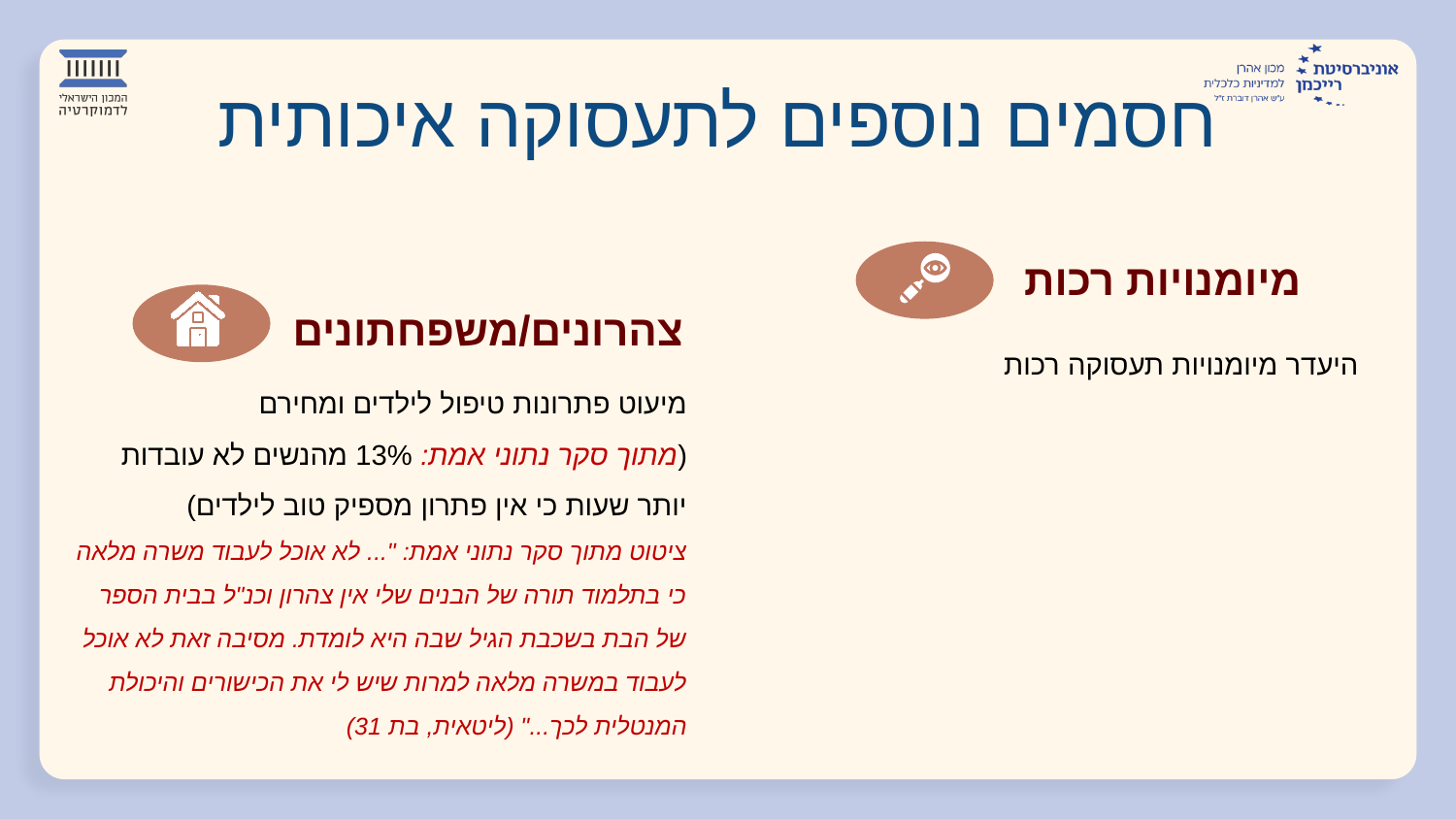

# חסמים נוספים לתעסוקה איכותית

מיומנויות רכות

צהרונים/משפחתונים
היעדר מיומנויות תעסוקה רכות
מיעוט פתרונות טיפול לילדים ומחירם
(מתוך סקר נתוני אמת: 13% מהנשים לא עובדות יותר שעות כי אין פתרון מספיק טוב לילדים)
ציטוט מתוך סקר נתוני אמת: "... לא אוכל לעבוד משרה מלאה כי בתלמוד תורה של הבנים שלי אין צהרון וכנ"ל בבית הספר של הבת בשכבת הגיל שבה היא לומדת. מסיבה זאת לא אוכל לעבוד במשרה מלאה למרות שיש לי את הכישורים והיכולת המנטלית לכך..." (ליטאית, בת 31)